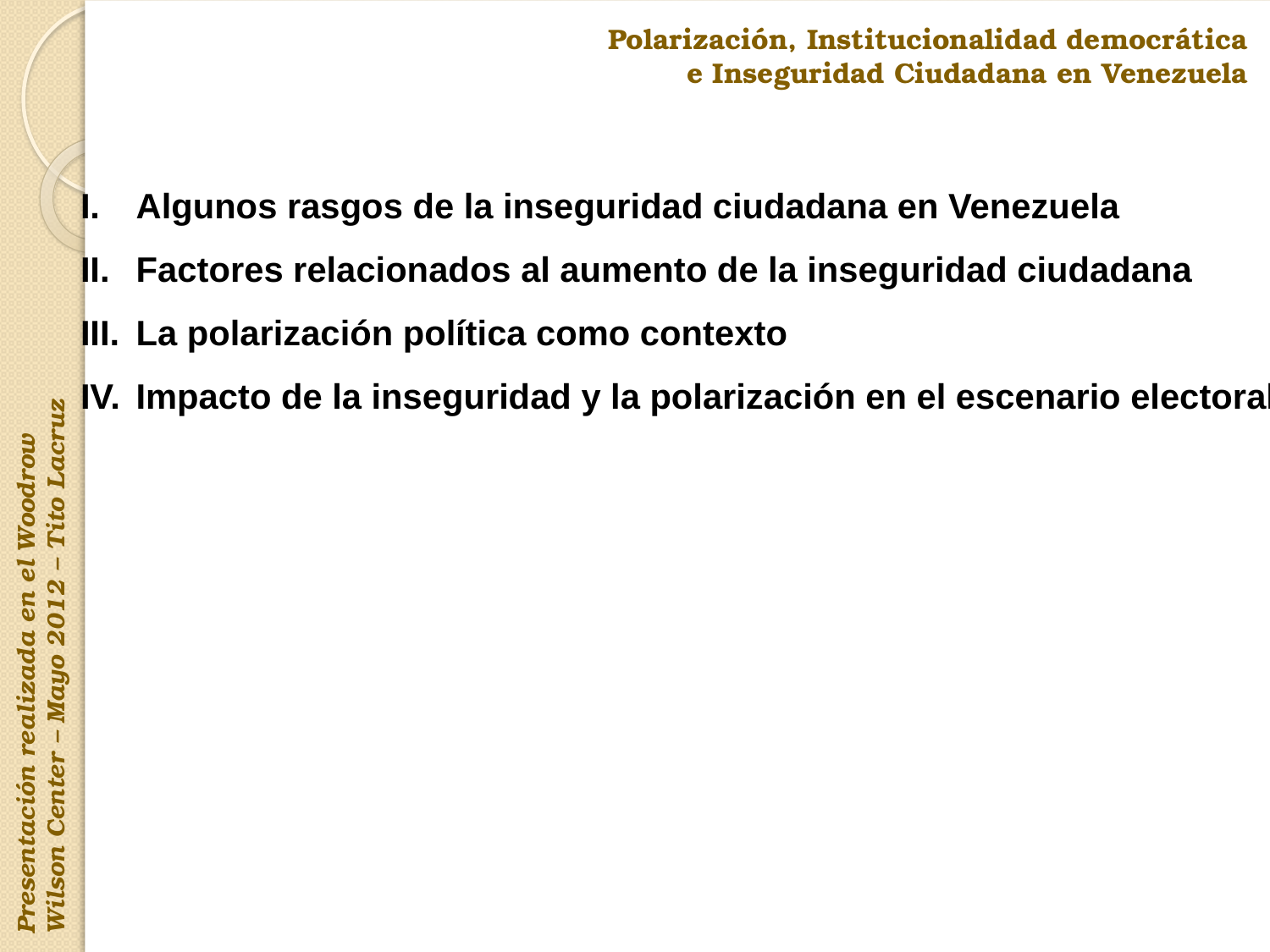

Algunos rasgos de la inseguridad ciudadana en Venezuela
Factores relacionados al aumento de la inseguridad ciudadana
La polarización política como contexto
Impacto de la inseguridad y la polarización en el escenario electoral